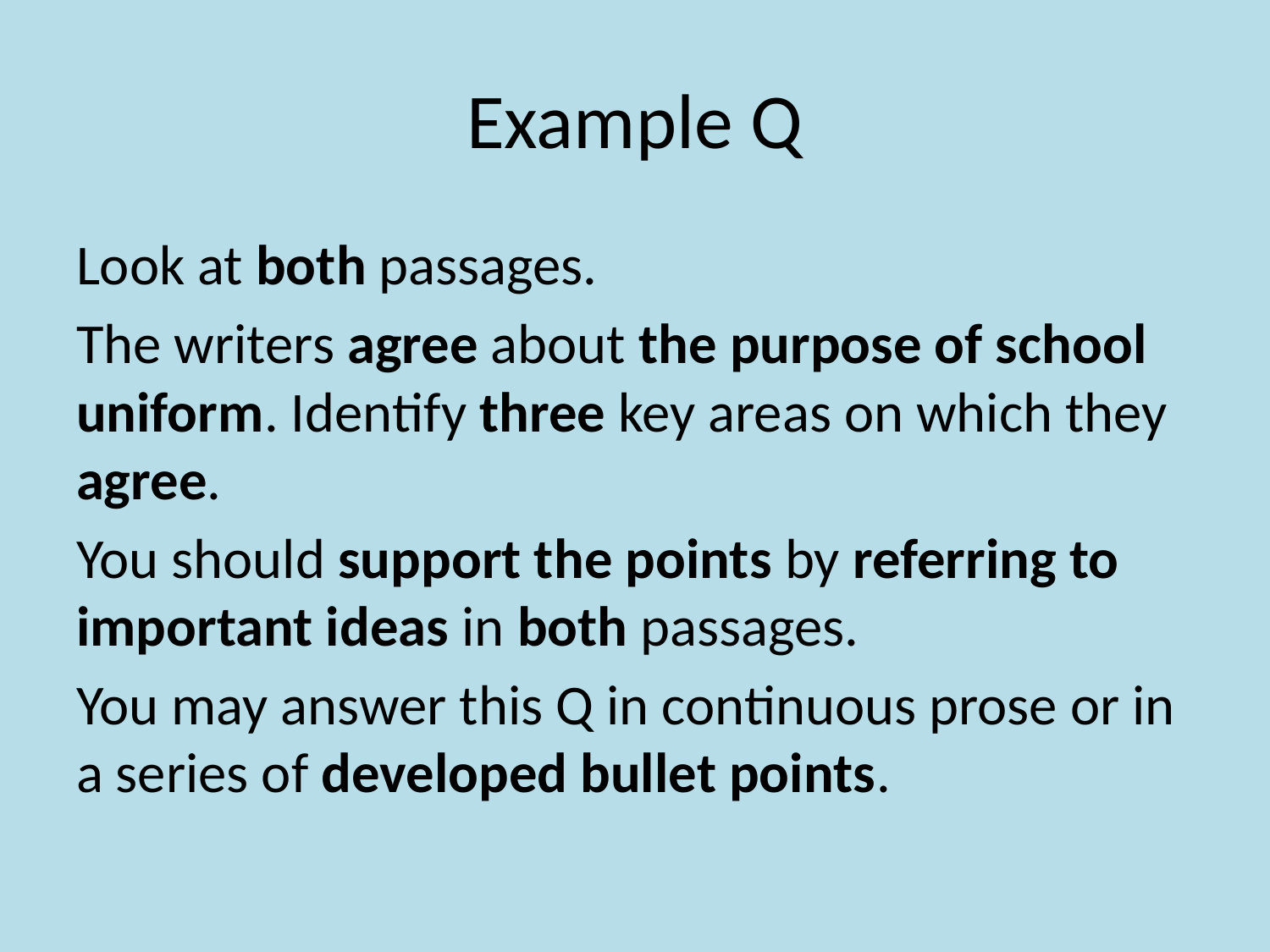

# Example Q
Look at both passages.
The writers agree about the purpose of school uniform. Identify three key areas on which they agree.
You should support the points by referring to important ideas in both passages.
You may answer this Q in continuous prose or in a series of developed bullet points.